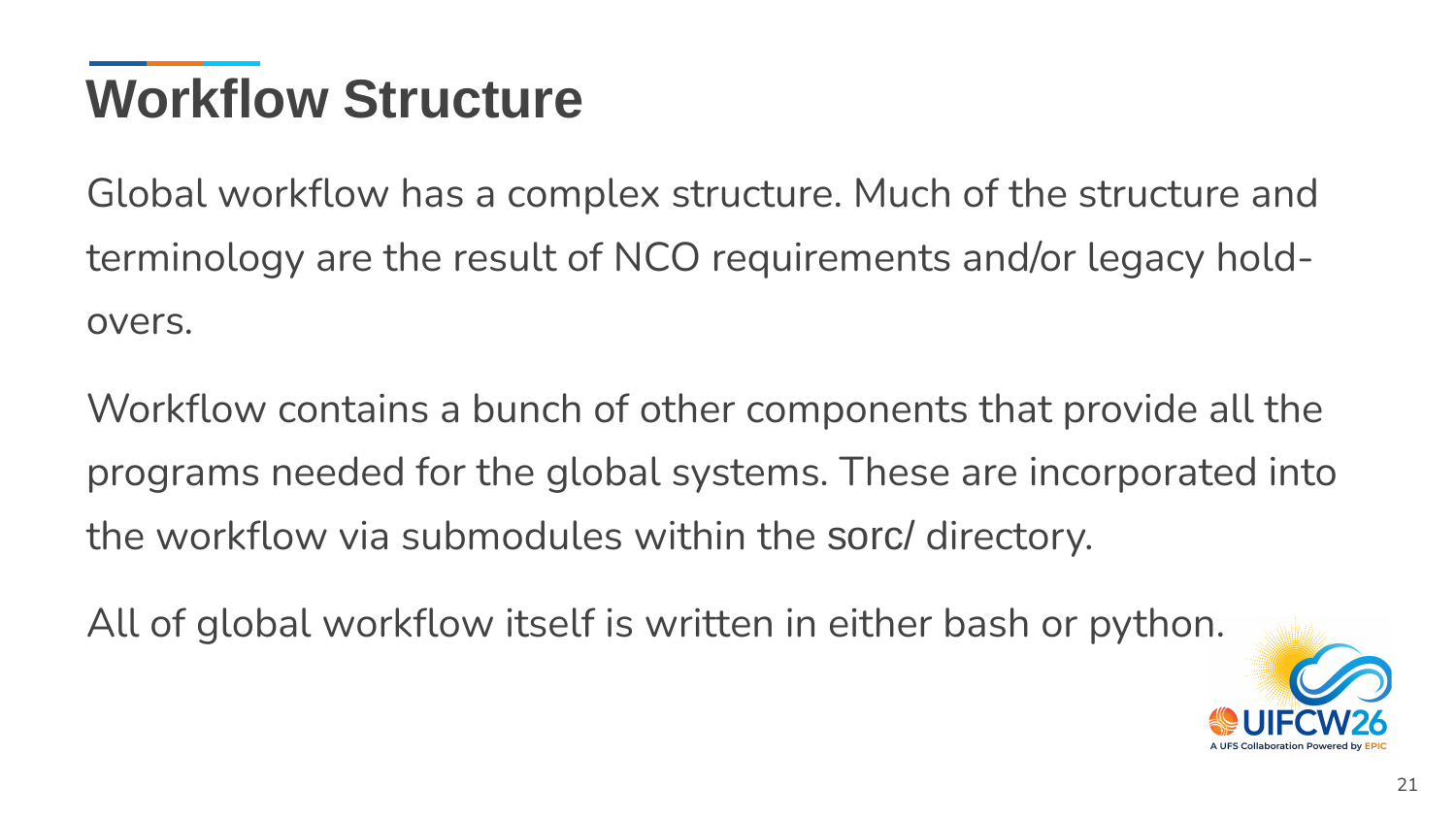

# Workflow Structure
Global workflow has a complex structure. Much of the structure and terminology are the result of NCO requirements and/or legacy hold-overs.
Workflow contains a bunch of other components that provide all the programs needed for the global systems. These are incorporated into the workflow via submodules within the sorc/ directory.
All of global workflow itself is written in either bash or python.
21